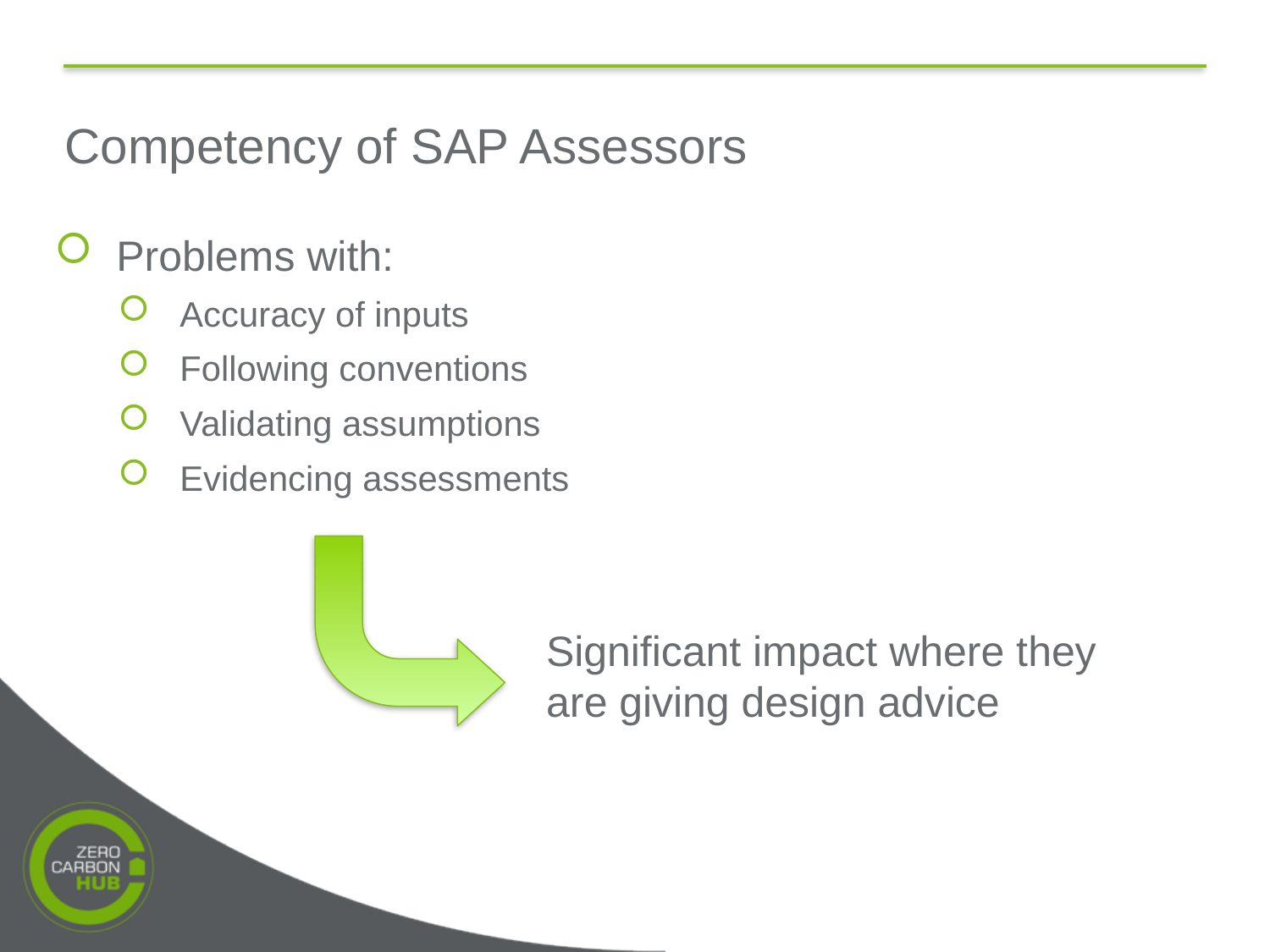

Competency of SAP Assessors
Problems with:
Accuracy of inputs
Following conventions
Validating assumptions
Evidencing assessments

	Significant impact where they are giving design advice